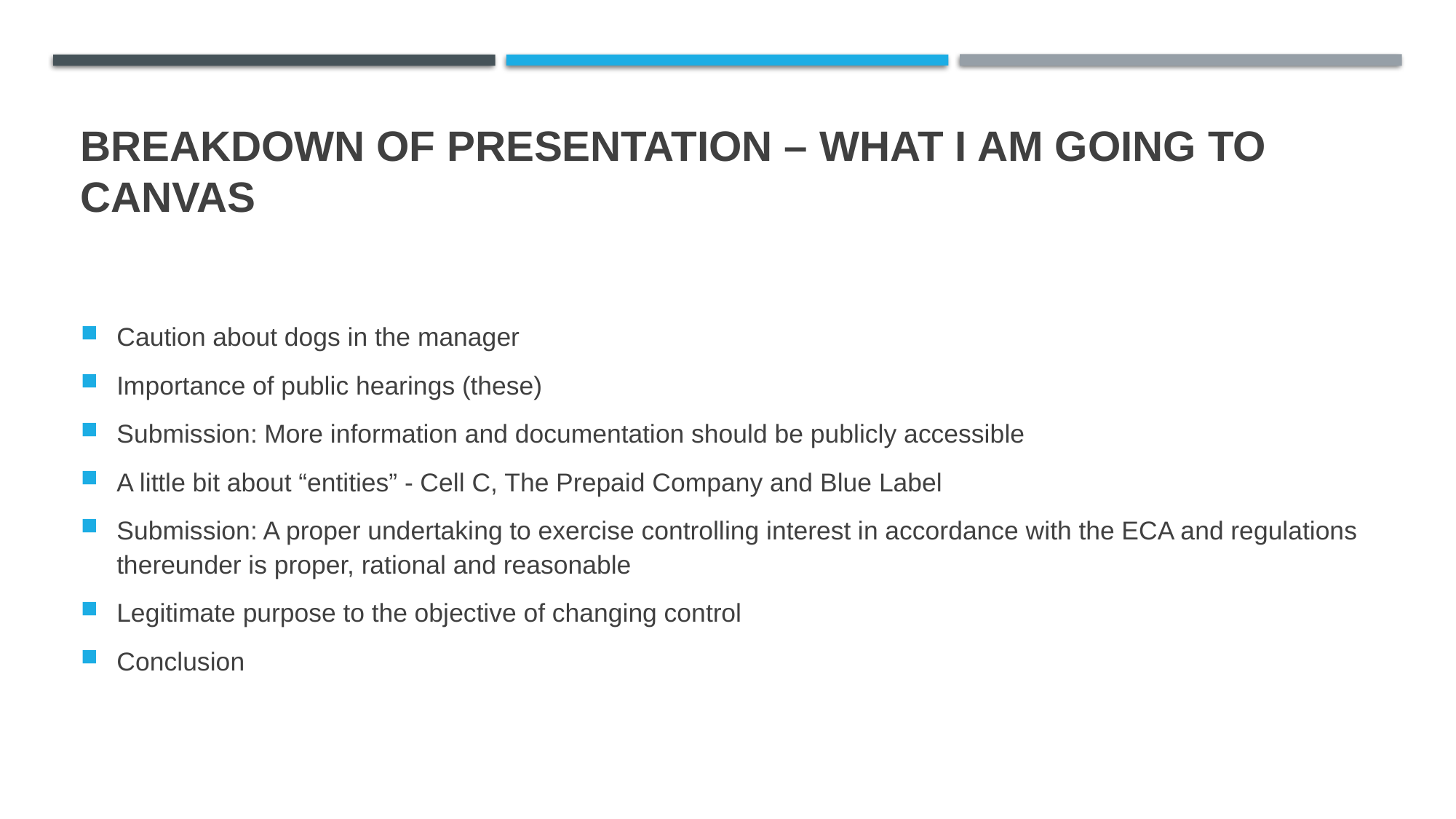

# Breakdown of Presentation – What I am going to canvas
Caution about dogs in the manager
Importance of public hearings (these)
Submission: More information and documentation should be publicly accessible
A little bit about “entities” - Cell C, The Prepaid Company and Blue Label
Submission: A proper undertaking to exercise controlling interest in accordance with the ECA and regulations thereunder is proper, rational and reasonable
Legitimate purpose to the objective of changing control
Conclusion